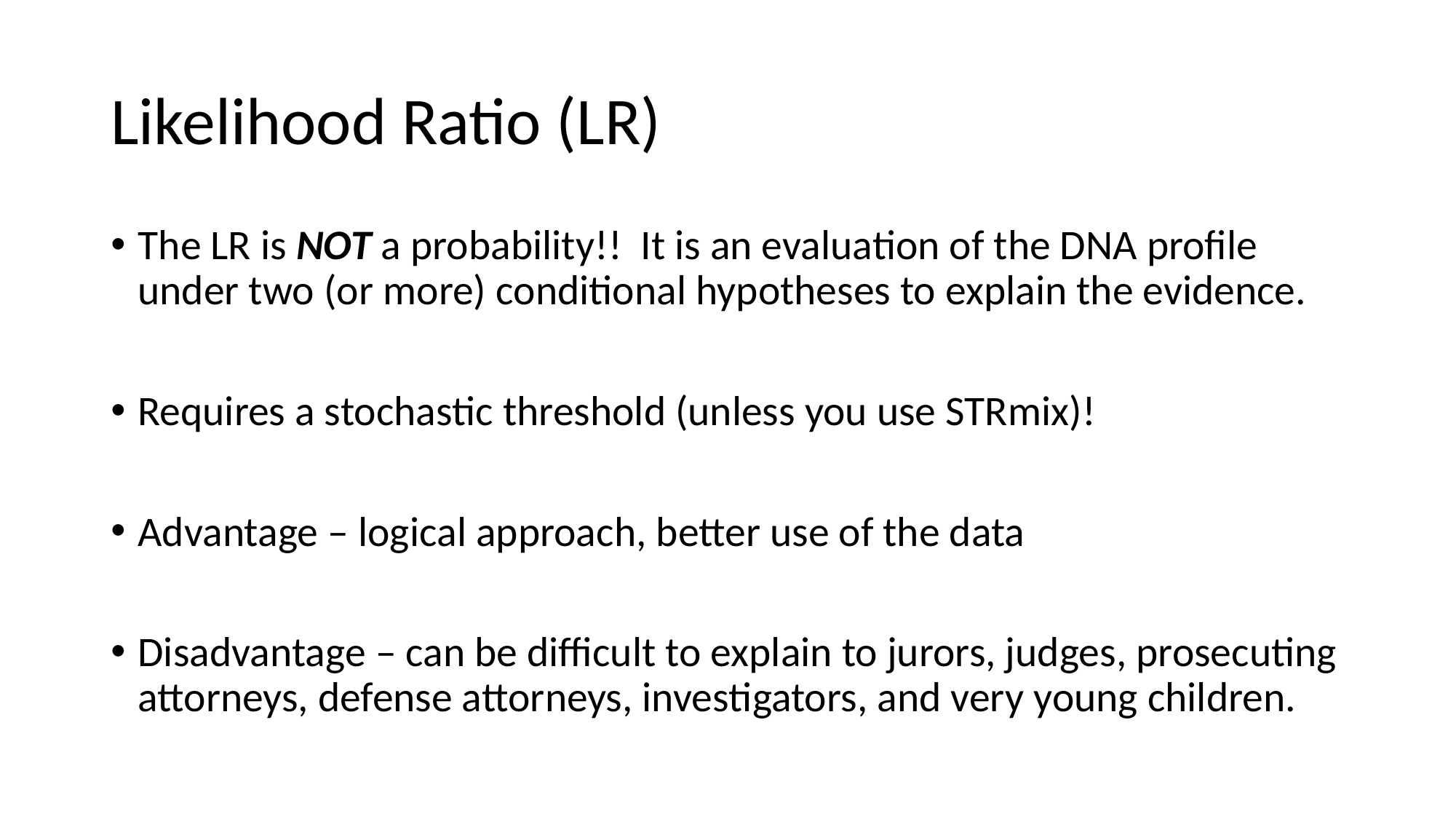

# Likelihood Ratio (LR)
The LR is NOT a probability!!  It is an evaluation of the DNA profile under two (or more) conditional hypotheses to explain the evidence.

Requires a stochastic threshold (unless you use STRmix)!

Advantage – logical approach, better use of the data

Disadvantage – can be difficult to explain to jurors, judges, prosecuting attorneys, defense attorneys, investigators, and very young children.